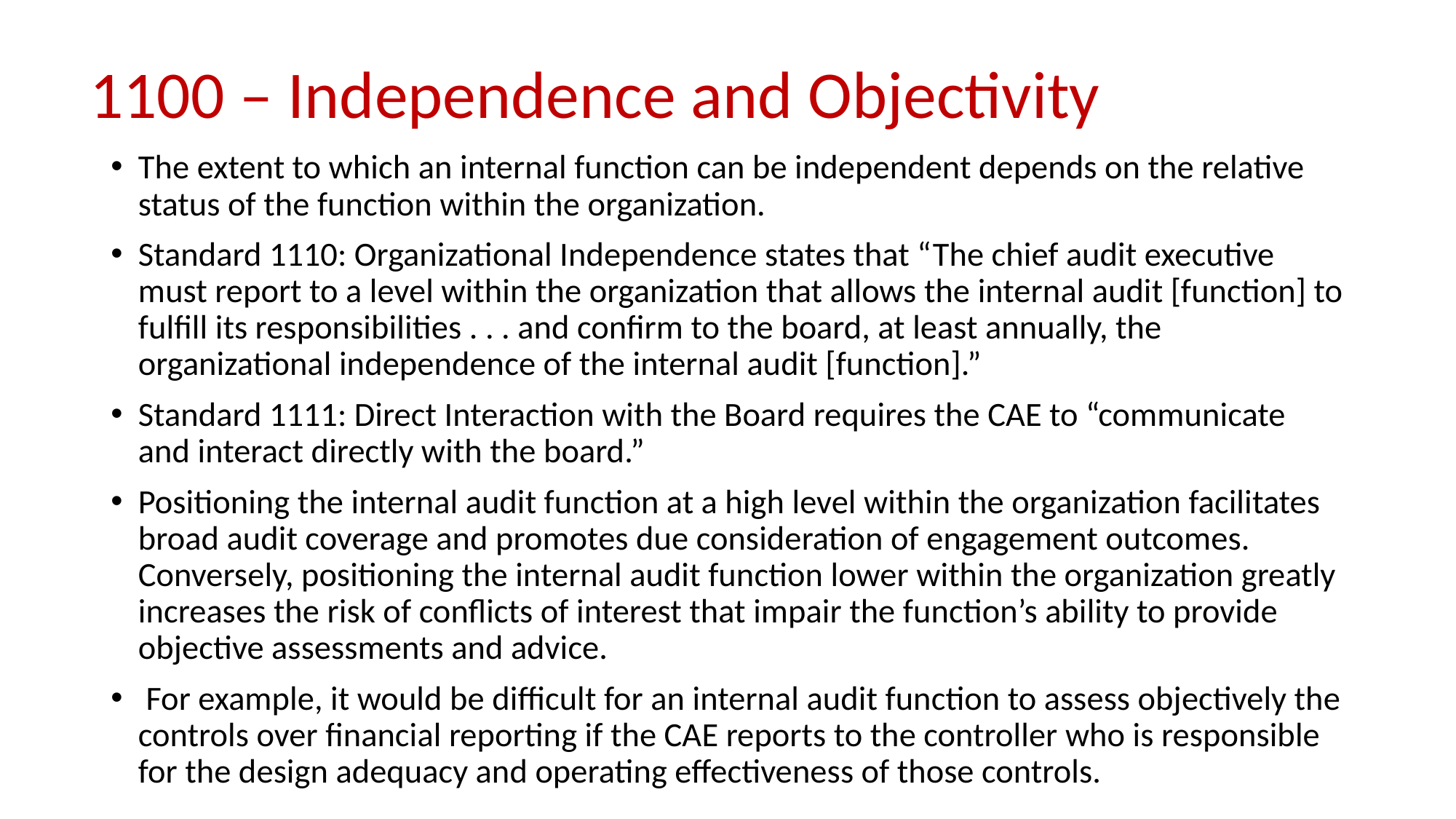

# 1100 – Independence and Objectivity
The extent to which an internal function can be independent depends on the relative status of the function within the organization.
Standard 1110: Organizational Independence states that “The chief audit executive must report to a level within the organization that allows the internal audit [function] to fulfill its responsibilities . . . and confirm to the board, at least annually, the organizational independence of the internal audit [function].”
Standard 1111: Direct Interaction with the Board requires the CAE to “communicate and interact directly with the board.”
Positioning the internal audit function at a high level within the organization facilitates broad audit coverage and promotes due consideration of engagement outcomes. Conversely, positioning the internal audit function lower within the organization greatly increases the risk of conflicts of interest that impair the function’s ability to provide objective assessments and advice.
 For example, it would be difficult for an internal audit function to assess objectively the controls over financial reporting if the CAE reports to the controller who is responsible for the design adequacy and operating effectiveness of those controls.